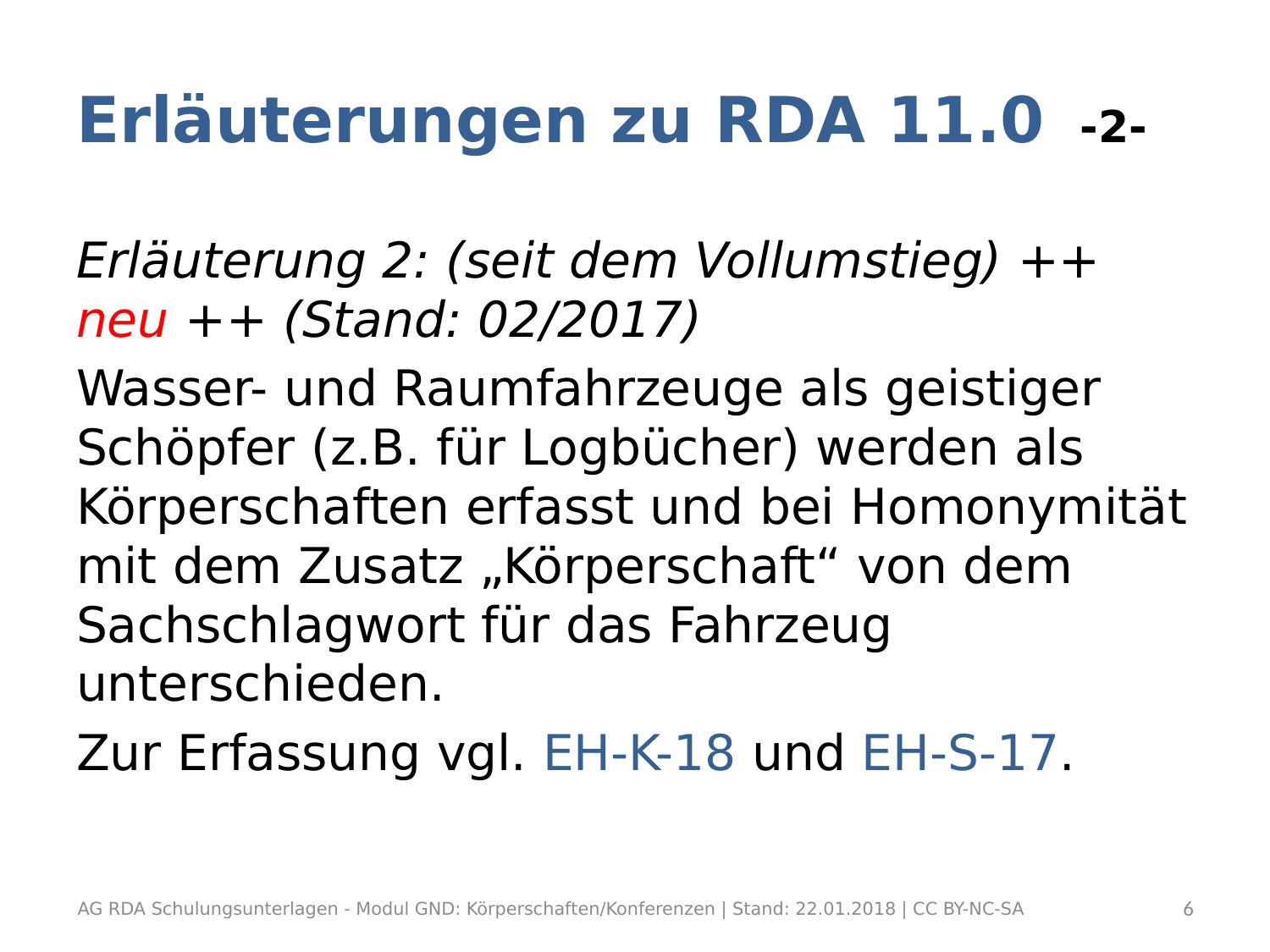

# Erläuterungen zu RDA 11.0  -2-
Erläuterung 2: (seit dem Vollumstieg) ++ neu ++ (Stand: 02/2017)
Wasser- und Raumfahrzeuge als geistiger Schöpfer (z.B. für Logbücher) werden als Körperschaften erfasst und bei Homonymität mit dem Zusatz „Körperschaft“ von dem Sachschlagwort für das Fahrzeug unterschieden.
Zur Erfassung vgl. EH-K-18 und EH-S-17.

AG RDA Schulungsunterlagen - Modul GND: Körperschaften/Konferenzen | Stand: 22.01.2018 | CC BY-NC-SA
6